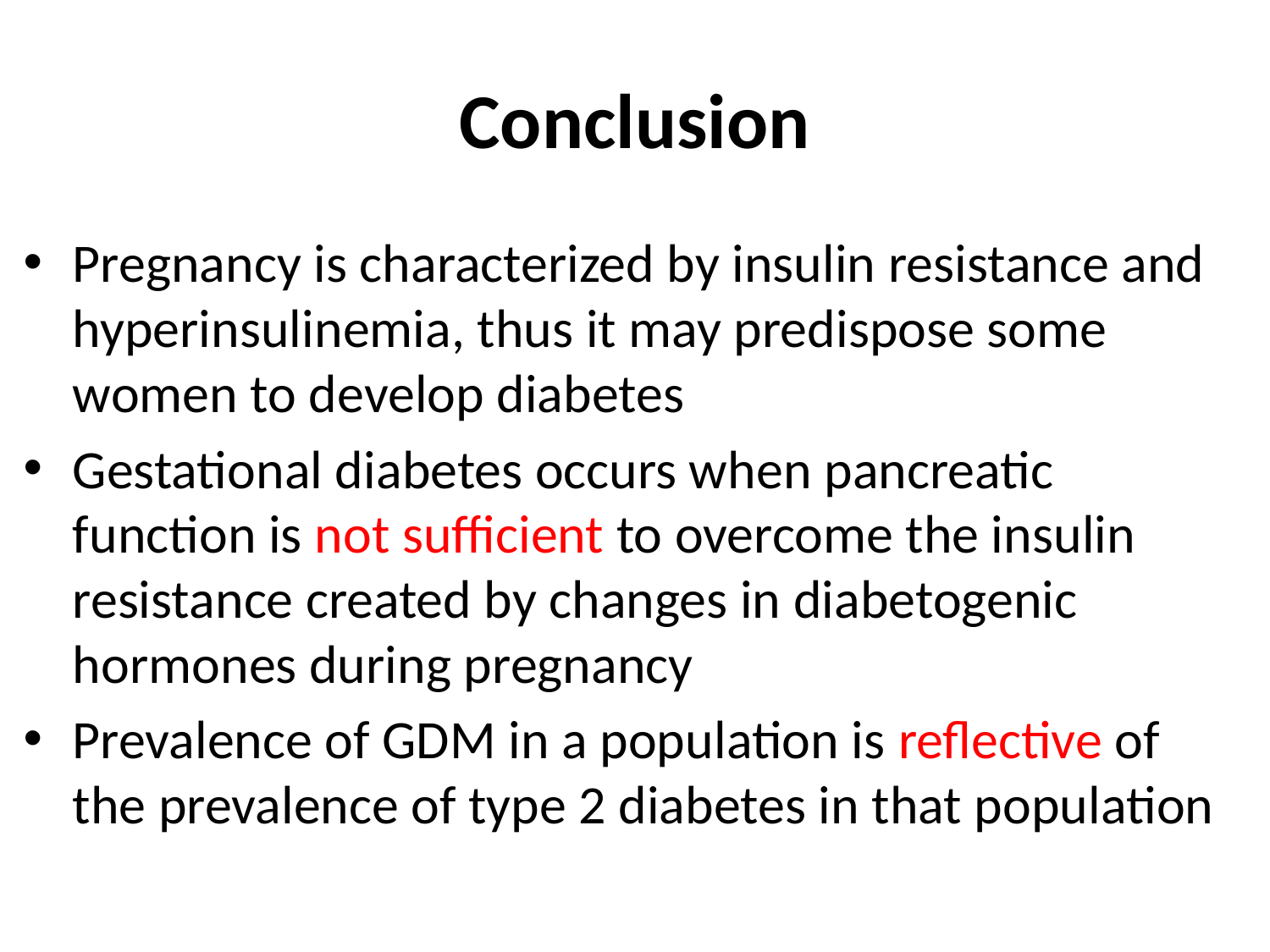

# Conclusion
Pregnancy is characterized by insulin resistance and hyperinsulinemia, thus it may predispose some women to develop diabetes
Gestational diabetes occurs when pancreatic function is not sufficient to overcome the insulin resistance created by changes in diabetogenic hormones during pregnancy
Prevalence of GDM in a population is reflective of the prevalence of type 2 diabetes in that population